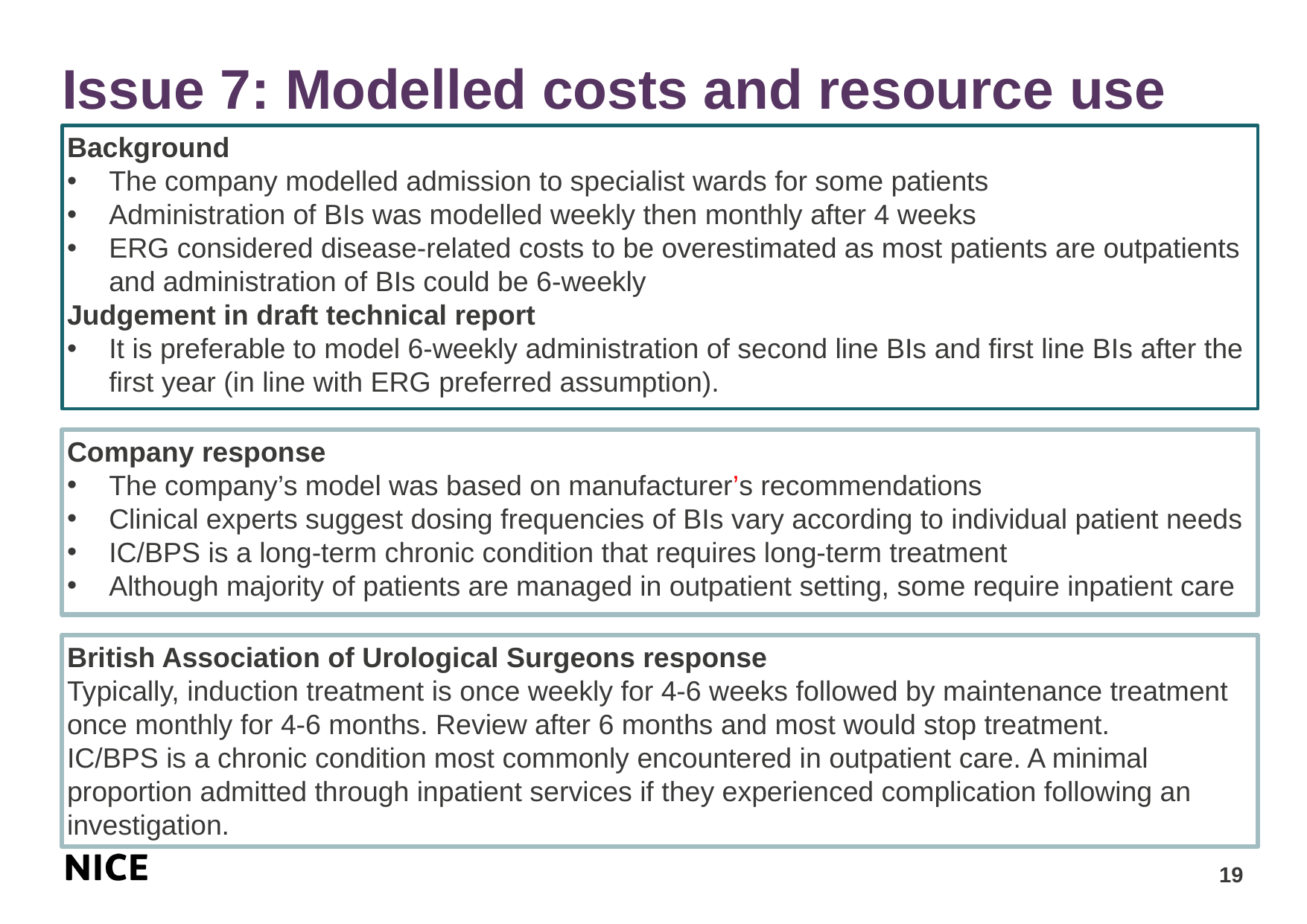

# Issue 7: Modelled costs and resource use
Background
The company modelled admission to specialist wards for some patients
Administration of BIs was modelled weekly then monthly after 4 weeks
ERG considered disease-related costs to be overestimated as most patients are outpatients and administration of BIs could be 6-weekly
Judgement in draft technical report
It is preferable to model 6-weekly administration of second line BIs and first line BIs after the first year (in line with ERG preferred assumption).
Company response
The company’s model was based on manufacturer’s recommendations
Clinical experts suggest dosing frequencies of BIs vary according to individual patient needs
IC/BPS is a long-term chronic condition that requires long-term treatment
Although majority of patients are managed in outpatient setting, some require inpatient care
British Association of Urological Surgeons response
Typically, induction treatment is once weekly for 4-6 weeks followed by maintenance treatment once monthly for 4-6 months. Review after 6 months and most would stop treatment.
IC/BPS is a chronic condition most commonly encountered in outpatient care. A minimal proportion admitted through inpatient services if they experienced complication following an investigation.

19